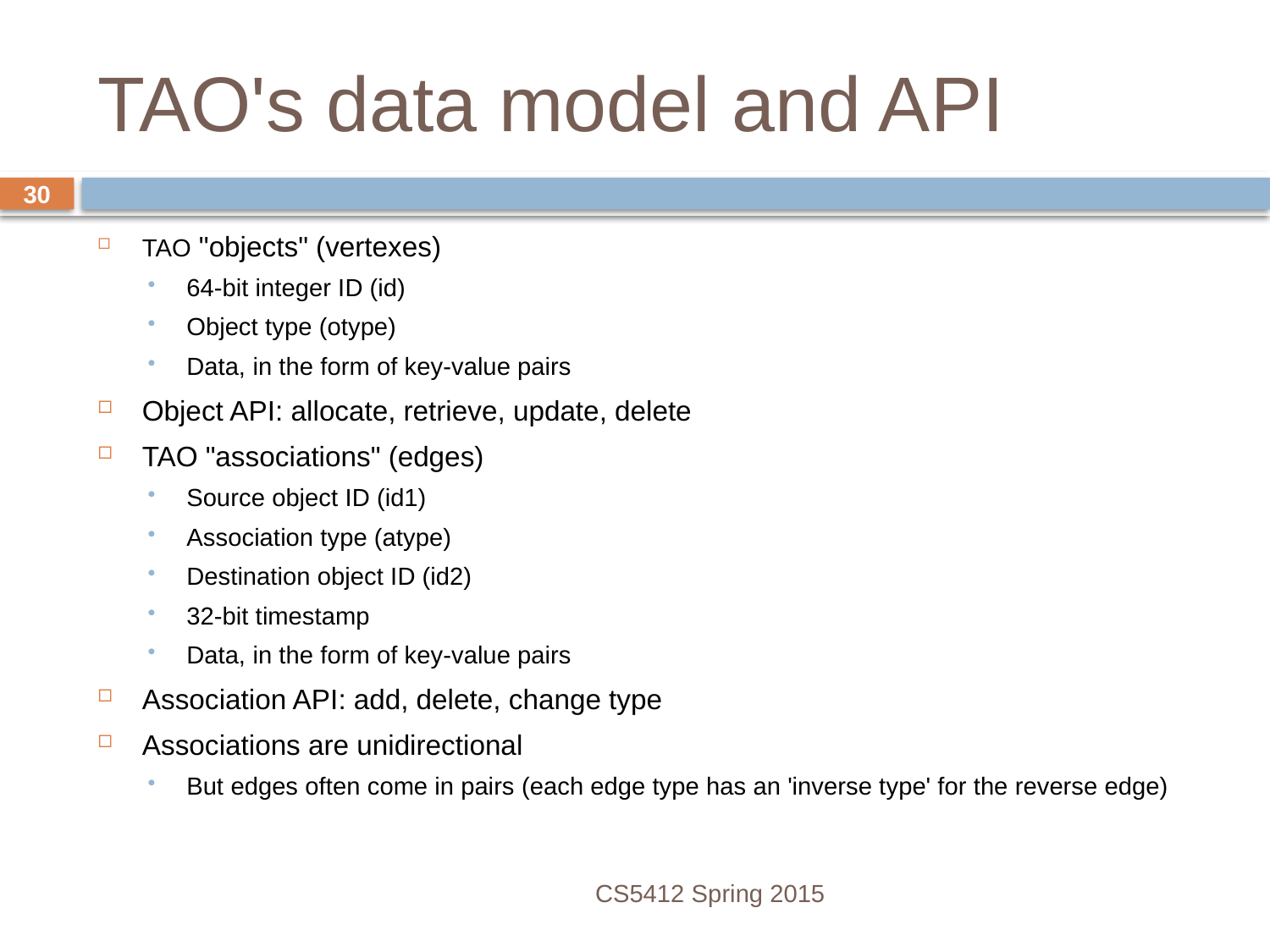

# TAO's data model and API
TAO "objects" (vertexes)
64-bit integer ID (id)
Object type (otype)
Data, in the form of key-value pairs
Object API: allocate, retrieve, update, delete
TAO "associations" (edges)
Source object ID (id1)
Association type (atype)
Destination object ID (id2)
32-bit timestamp
Data, in the form of key-value pairs
Association API: add, delete, change type
Associations are unidirectional
But edges often come in pairs (each edge type has an 'inverse type' for the reverse edge)
CS5412 Spring 2015
30